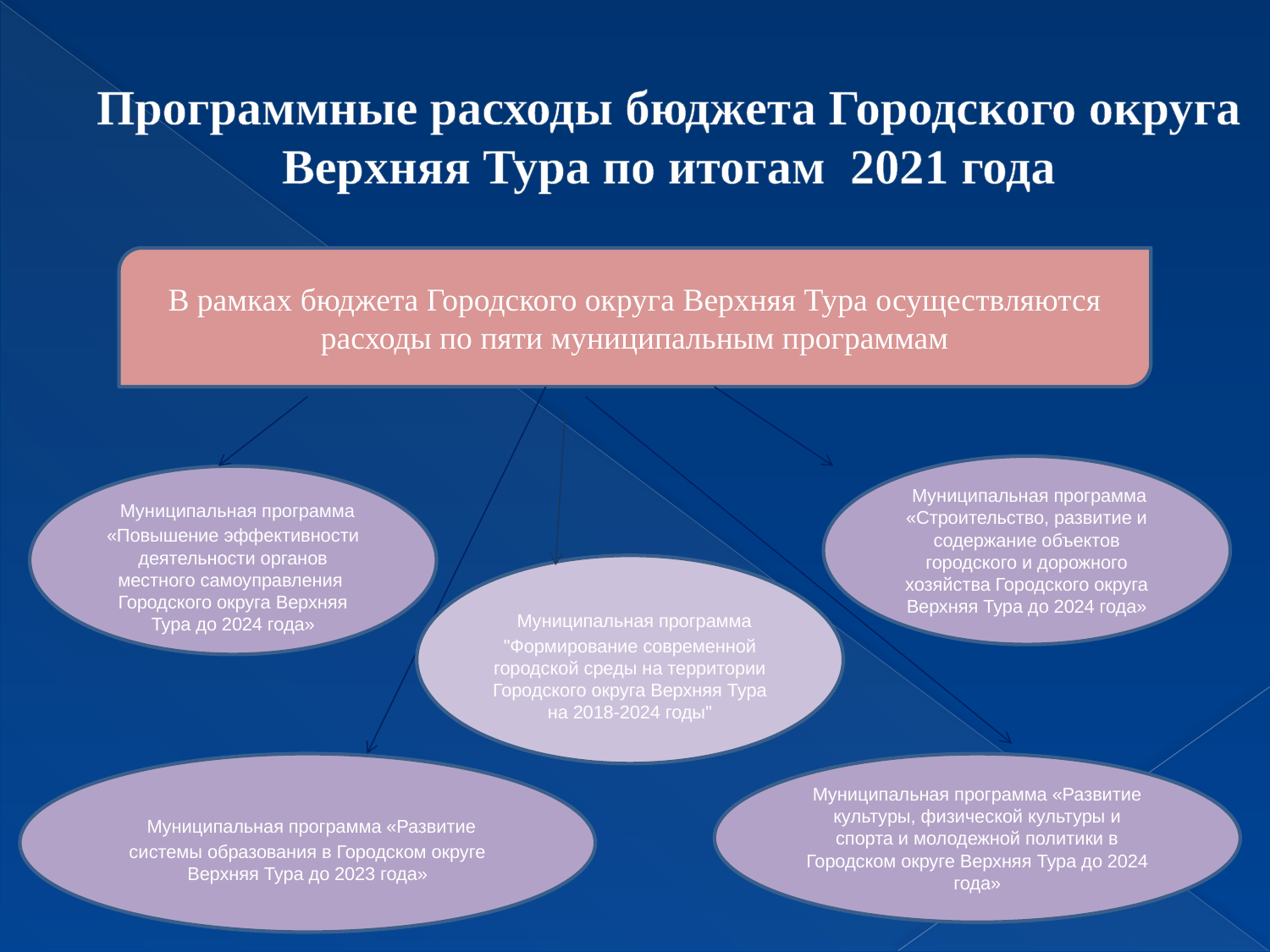

# Программные расходы бюджета Городского округа Верхняя Тура по итогам  2021 года
В рамках бюджета Городского округа Верхняя Тура осуществляются расходы по пяти муниципальным программам
 Муниципальная программа «Строительство, развитие и содержание объектов городского и дорожного хозяйства Городского округа Верхняя Тура до 2024 года»
 Муниципальная программа «Повышение эффективности деятельности органов местного самоуправления  Городского округа Верхняя Тура до 2024 года»
 Муниципальная программа "Формирование современной городской среды на территории Городского округа Верхняя Тура на 2018-2024 годы"
 Муниципальная программа «Развитие системы образования в Городском округе Верхняя Тура до 2023 года»
Муниципальная программа «Развитие культуры, физической культуры и спорта и молодежной политики в Городском округе Верхняя Тура до 2024 года»